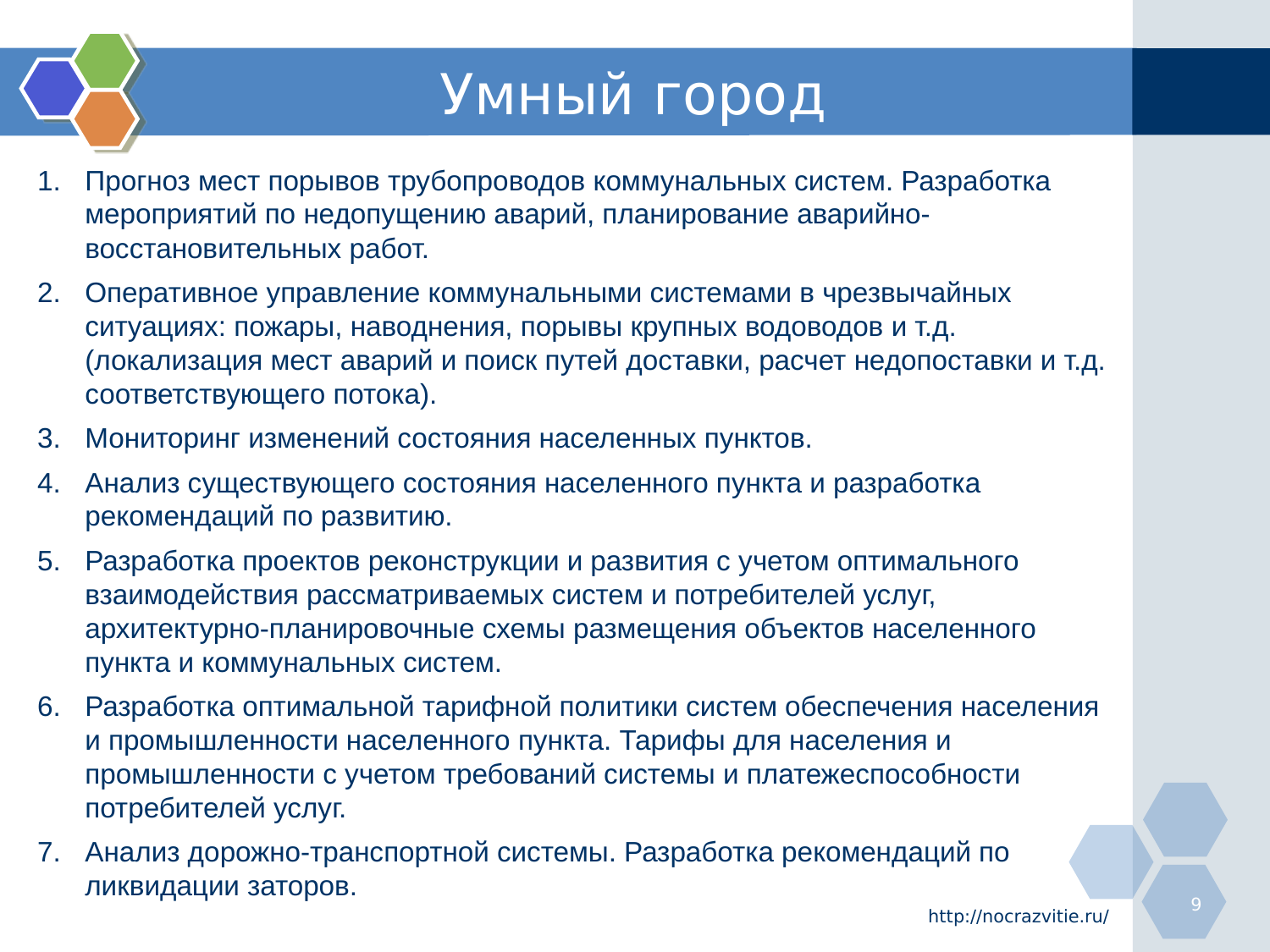

# Умный город
Прогноз мест порывов трубопроводов коммунальных систем. Разработка мероприятий по недопущению аварий, планирование аварийно-восстановительных работ.
Оперативное управление коммунальными системами в чрезвычайных ситуациях: пожары, наводнения, порывы крупных водоводов и т.д. (локализация мест аварий и поиск путей доставки, расчет недопоставки и т.д. соответствующего потока).
Мониторинг изменений состояния населенных пунктов.
Анализ существующего состояния населенного пункта и разработка рекомендаций по развитию.
Разработка проектов реконструкции и развития с учетом оптимального взаимодействия рассматриваемых систем и потребителей услуг, архитектурно-планировочные схемы размещения объектов населенного пункта и коммунальных систем.
Разработка оптимальной тарифной политики систем обеспечения населения и промышленности населенного пункта. Тарифы для населения и промышленности с учетом требований системы и платежеспособности потребителей услуг.
Анализ дорожно-транспортной системы. Разработка рекомендаций по ликвидации заторов.
9
http://nocrazvitie.ru/